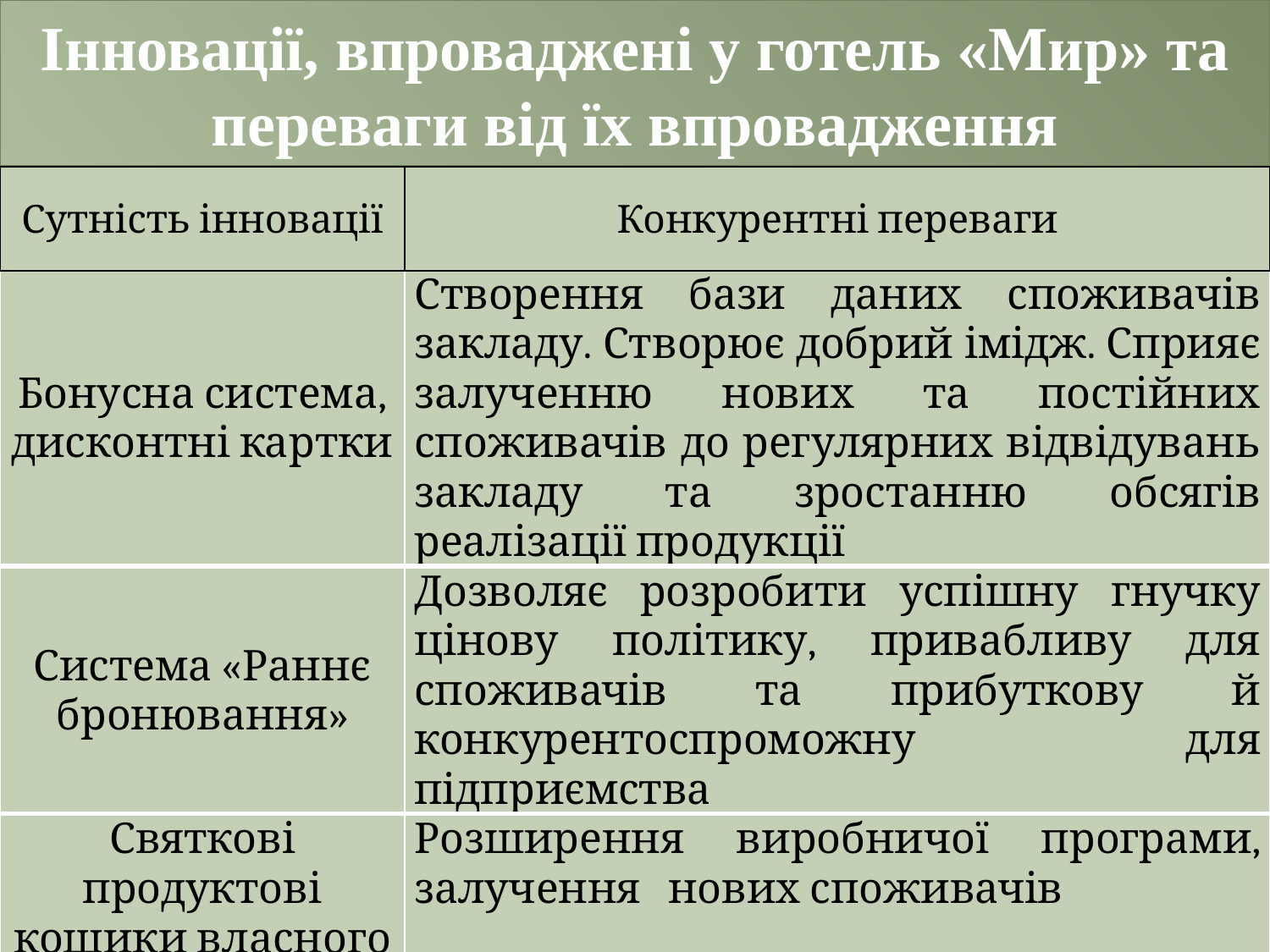

Інновації, впроваджені у готель «Мир» та переваги від їх впровадження
| Сутність інновації | Конкурентні переваги |
| --- | --- |
| Бонусна система, дисконтні картки | Створення бази даних споживачів закладу. Створює добрий імідж. Сприяє залученню нових та постійних споживачів до регулярних відвідувань закладу та зростанню обсягів реалізації продукції |
| --- | --- |
| Система «Раннє бронювання» | Дозволяє розробити успішну гнучку цінову політику, привабливу для споживачів та прибуткову й конкурентоспроможну для підприємства |
| Святкові продуктові кошики власного виробництва | Розширення виробничої програми, залучення нових споживачів |